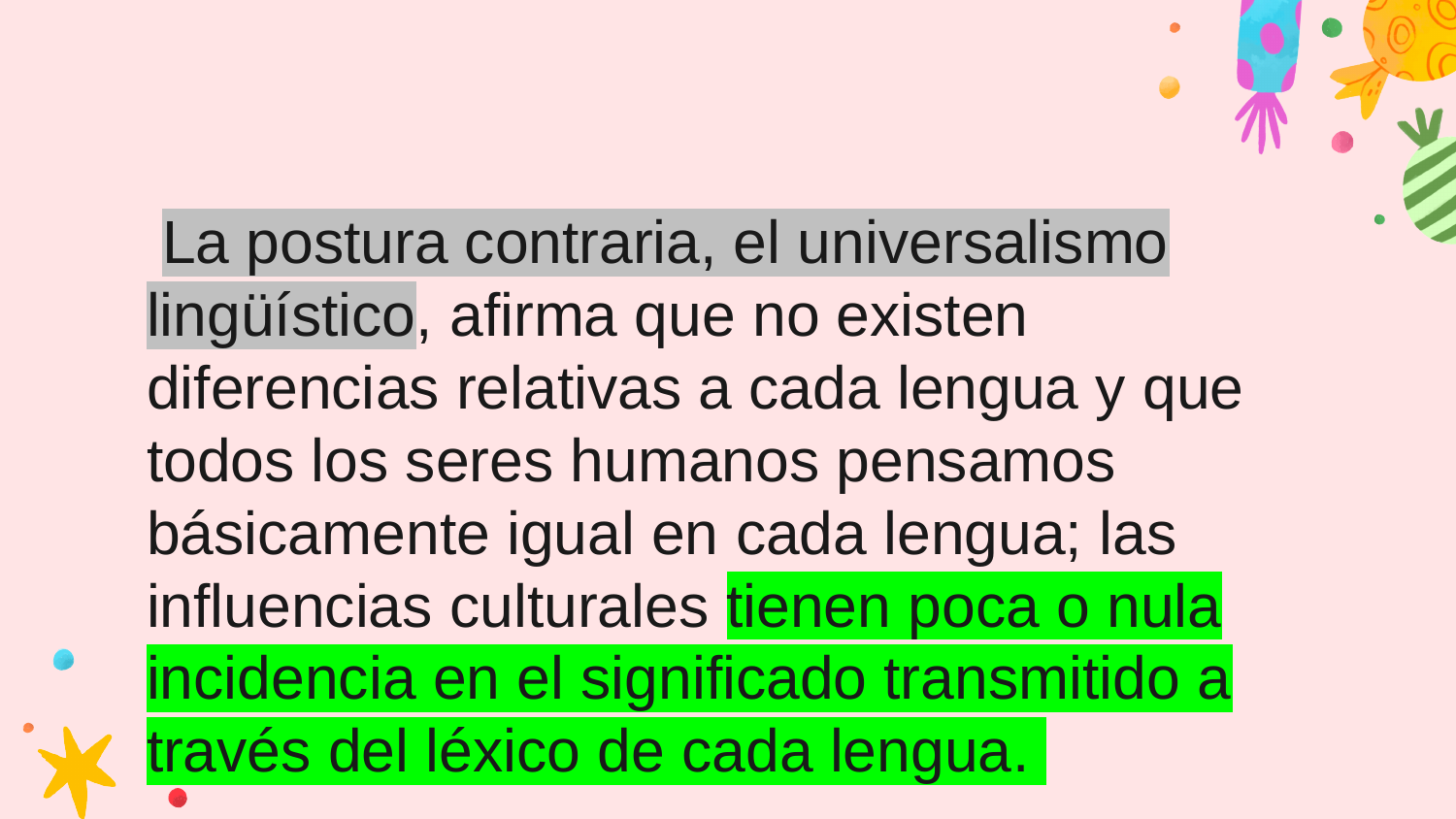

#
 La postura contraria, el universalismo lingüístico, afirma que no existen diferencias relativas a cada lengua y que todos los seres humanos pensamos básicamente igual en cada lengua; las influencias culturales tienen poca o nula incidencia en el significado transmitido a través del léxico de cada lengua.